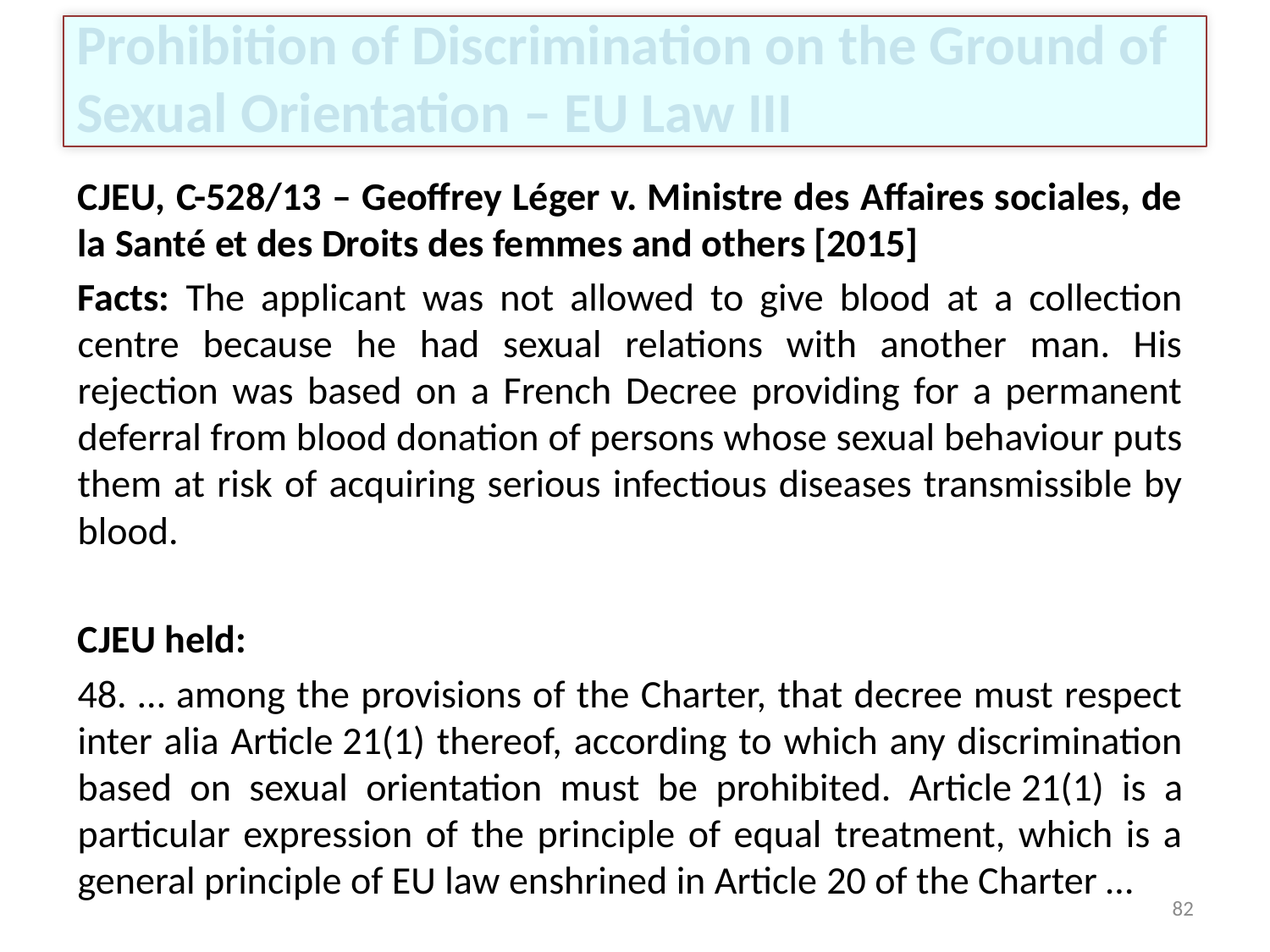

# Prohibition of Discrimination on the Ground of Sexual Orientation – EU Law III
CJEU, C-528/13 – Geoffrey Léger v. Ministre des Affaires sociales, de la Santé et des Droits des femmes and others [2015]
Facts: The applicant was not allowed to give blood at a collection centre because he had sexual relations with another man. His rejection was based on a French Decree providing for a permanent deferral from blood donation of persons whose sexual behaviour puts them at risk of acquiring serious infectious diseases transmissible by blood.

CJEU held:
48. … among the provisions of the Charter, that decree must respect inter alia Article 21(1) thereof, according to which any discrimination based on sexual orientation must be prohibited. Article 21(1) is a particular expression of the principle of equal treatment, which is a general principle of EU law enshrined in Article 20 of the Charter …

82